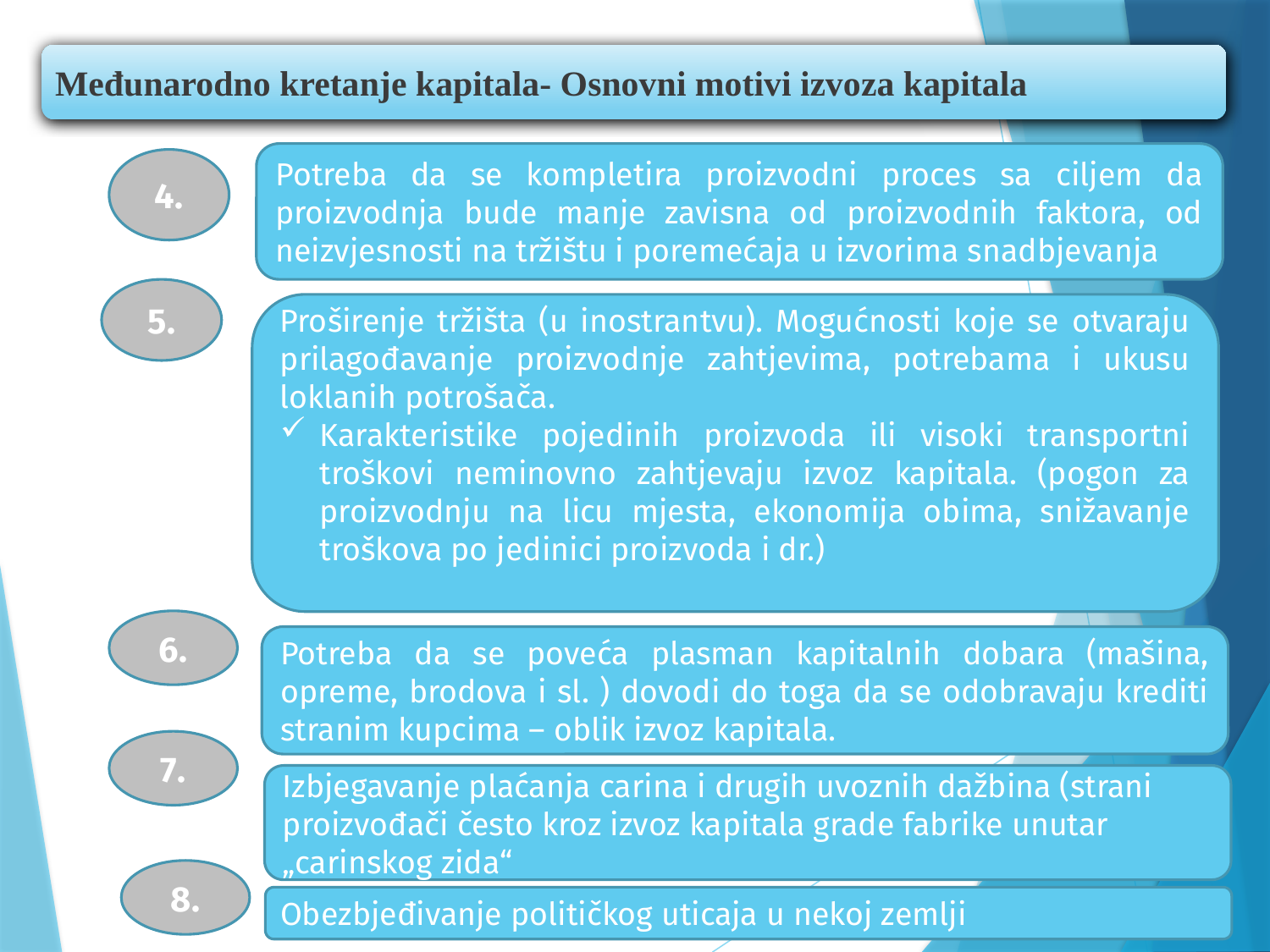

Međunarodno kretanje kapitala- Osnovni motivi izvoza kapitala
Potreba da se kompletira proizvodni proces sa ciljem da proizvodnja bude manje zavisna od proizvodnih faktora, od neizvjesnosti na tržištu i poremećaja u izvorima snadbjevanja
4.
5.
Proširenje tržišta (u inostrantvu). Mogućnosti koje se otvaraju prilagođavanje proizvodnje zahtjevima, potrebama i ukusu loklanih potrošača.
Karakteristike pojedinih proizvoda ili visoki transportni troškovi neminovno zahtjevaju izvoz kapitala. (pogon za proizvodnju na licu mjesta, ekonomija obima, snižavanje troškova po jedinici proizvoda i dr.)

6.
Potreba da se poveća plasman kapitalnih dobara (mašina, opreme, brodova i sl. ) dovodi do toga da se odobravaju krediti stranim kupcima – oblik izvoz kapitala.
7.
Izbjegavanje plaćanja carina i drugih uvoznih dažbina (strani proizvođači često kroz izvoz kapitala grade fabrike unutar „carinskog zida“
7
8.
Obezbjeđivanje političkog uticaja u nekoj zemlji